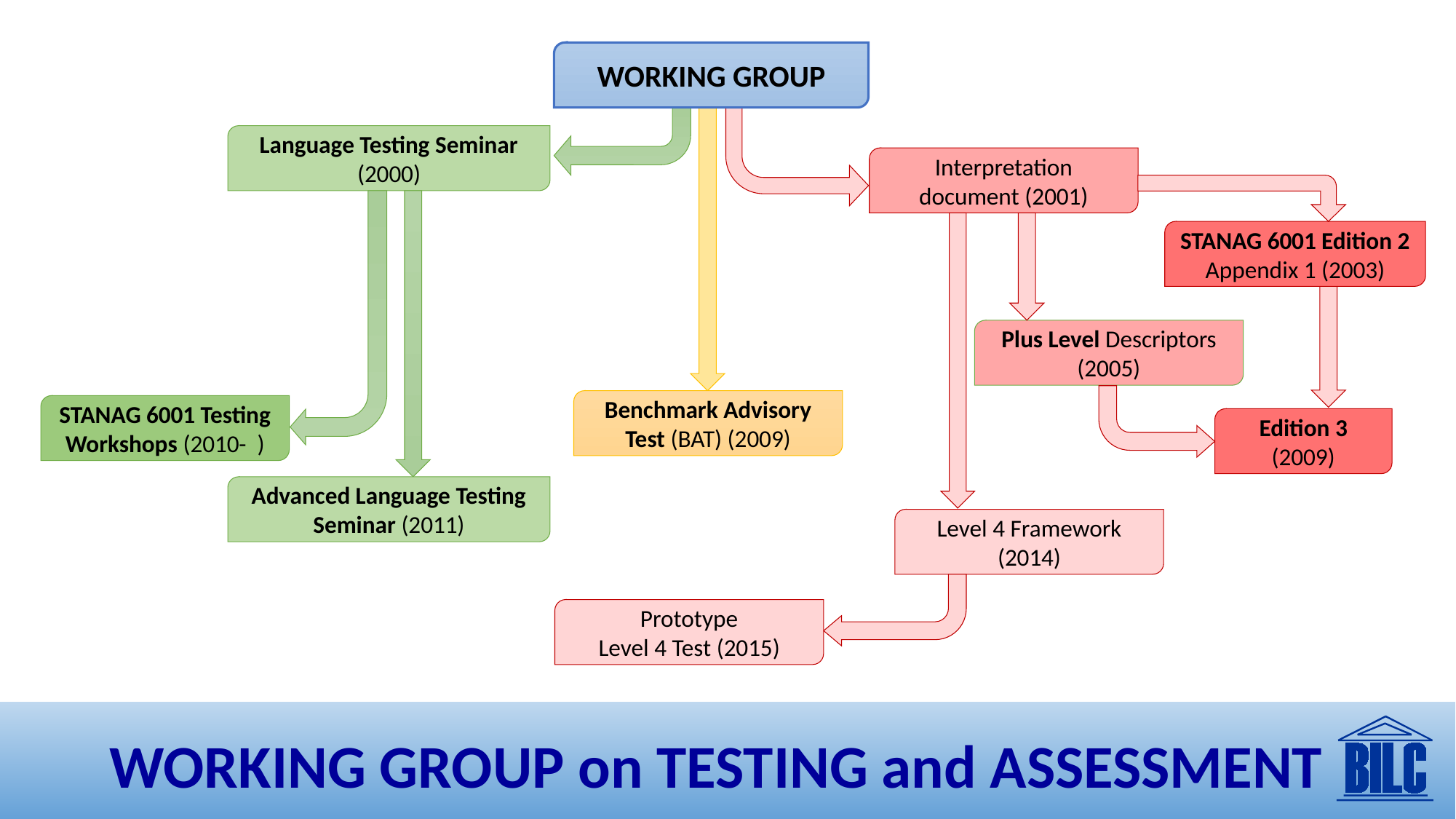

WORKING GROUP

Language Testing Seminar (2000)
Interpretation document (2001)

STANAG 6001 Edition 2 Appendix 1 (2003)

Plus Level Descriptors (2005)

Benchmark Advisory Test (BAT) (2009)
STANAG 6001 Testing Workshops (2010-  )
Edition 3 (2009)
Advanced Language Testing Seminar (2011)
Level 4 Framework (2014)

Prototype
Level 4 Test (2015)

# WORKING GROUP on TESTING and ASSESSMENT